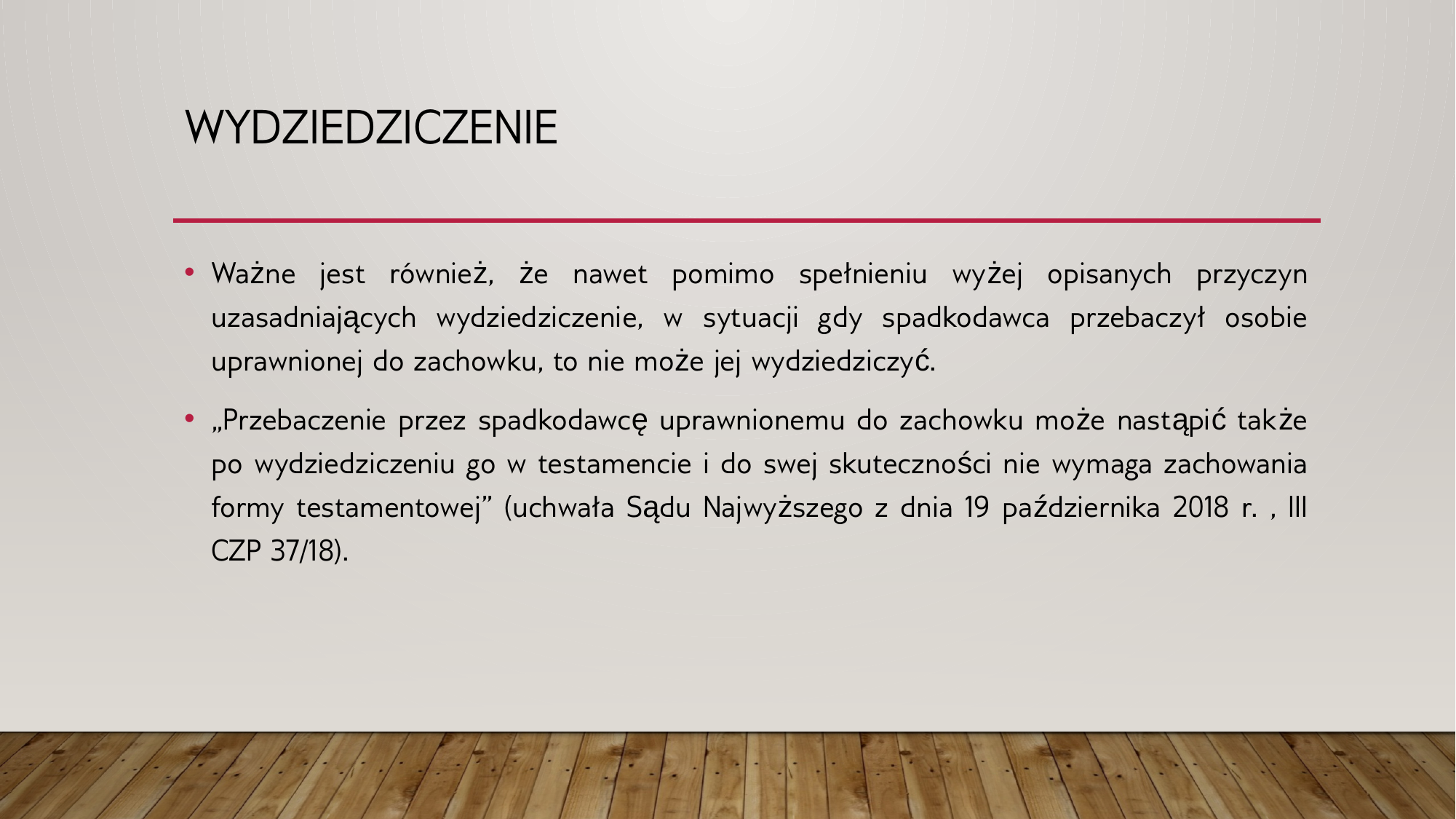

# Wydziedziczenie
Ważne jest również, że nawet pomimo spełnieniu wyżej opisanych przyczyn uzasadniających wydziedziczenie, w sytuacji gdy spadkodawca przebaczył osobie uprawnionej do zachowku, to nie może jej wydziedziczyć.
„Przebaczenie przez spadkodawcę uprawnionemu do zachowku może nastąpić także po wydziedziczeniu go w testamencie i do swej skuteczności nie wymaga zachowania formy testamentowej” (uchwała Sądu Najwyższego z dnia 19 października 2018 r. , III CZP 37/18).